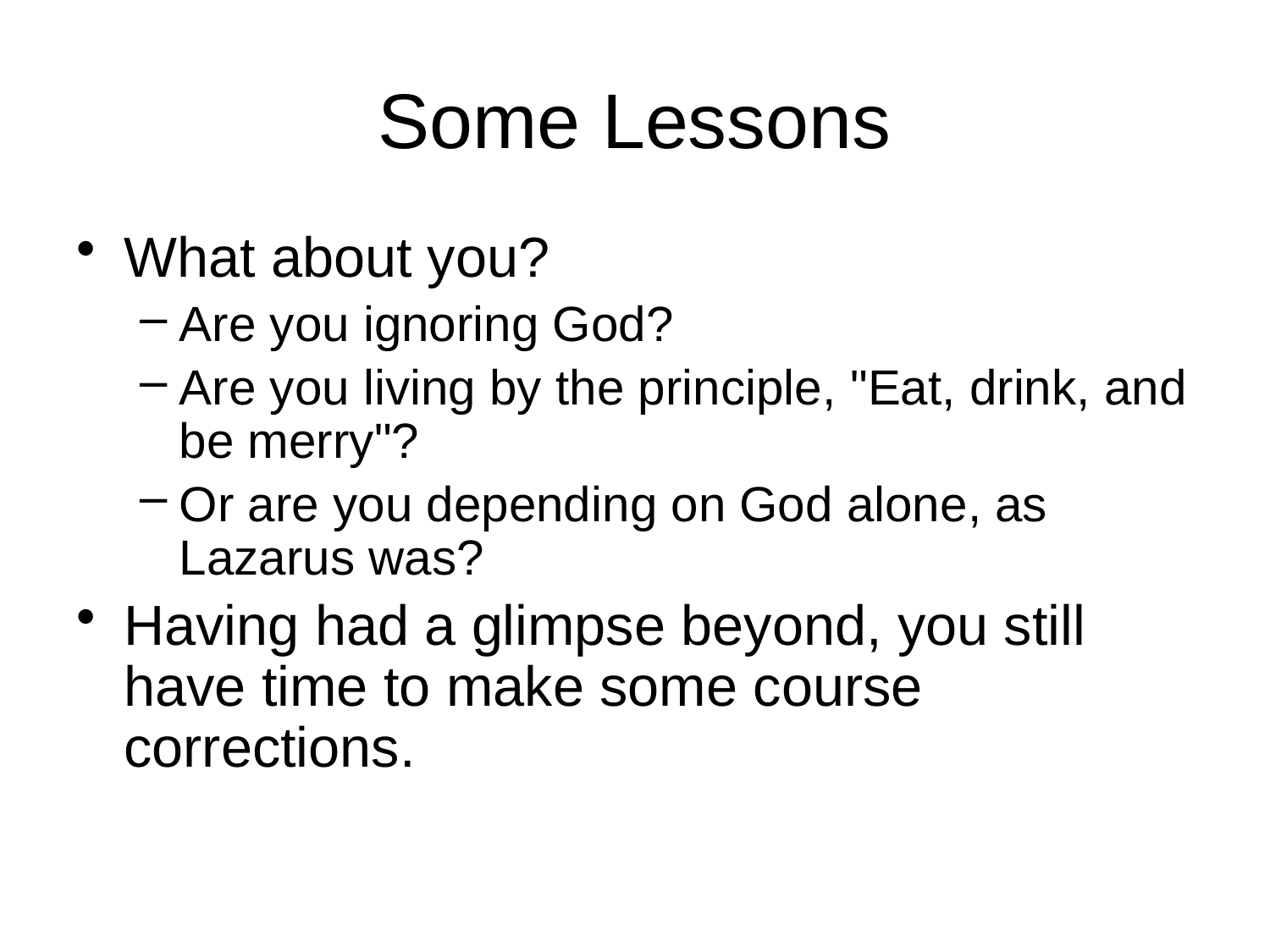

# Some Lessons
What about you?
Are you ignoring God?
Are you living by the principle, "Eat, drink, and be merry"?
Or are you depending on God alone, as Lazarus was?
Having had a glimpse beyond, you still have time to make some course corrections.